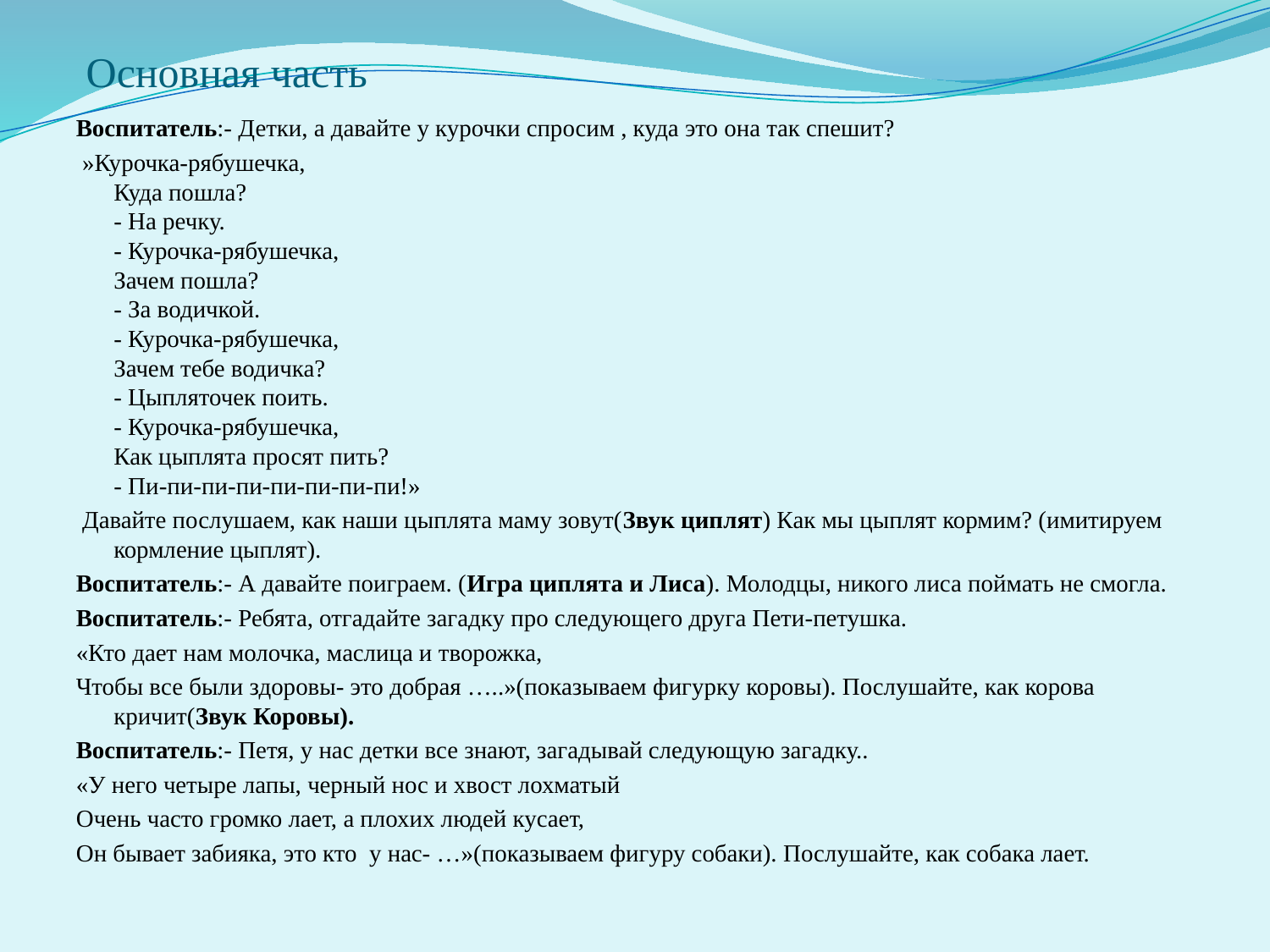

# Основная часть
Воспитатель:- Детки, а давайте у курочки спросим , куда это она так спешит?
 »Курочка-рябушечка,
Куда пошла?
- На речку.
- Курочка-рябушечка,
Зачем пошла?
- За водичкой.
- Курочка-рябушечка,
Зачем тебе водичка?
- Цыпляточек поить.
- Курочка-рябушечка,
Как цыплята просят пить?
- Пи-пи-пи-пи-пи-пи-пи-пи!»
 Давайте послушаем, как наши цыплята маму зовут(Звук циплят) Как мы цыплят кормим? (имитируем кормление цыплят).
Воспитатель:- А давайте поиграем. (Игра циплята и Лиса). Молодцы, никого лиса поймать не смогла.
Воспитатель:- Ребята, отгадайте загадку про следующего друга Пети-петушка.
«Кто дает нам молочка, маслица и творожка,
Чтобы все были здоровы- это добрая …..»(показываем фигурку коровы). Послушайте, как корова кричит(Звук Коровы).
Воспитатель:- Петя, у нас детки все знают, загадывай следующую загадку..
«У него четыре лапы, черный нос и хвост лохматый
Очень часто громко лает, а плохих людей кусает,
Он бывает забияка, это кто  у нас- …»(показываем фигуру собаки). Послушайте, как собака лает.